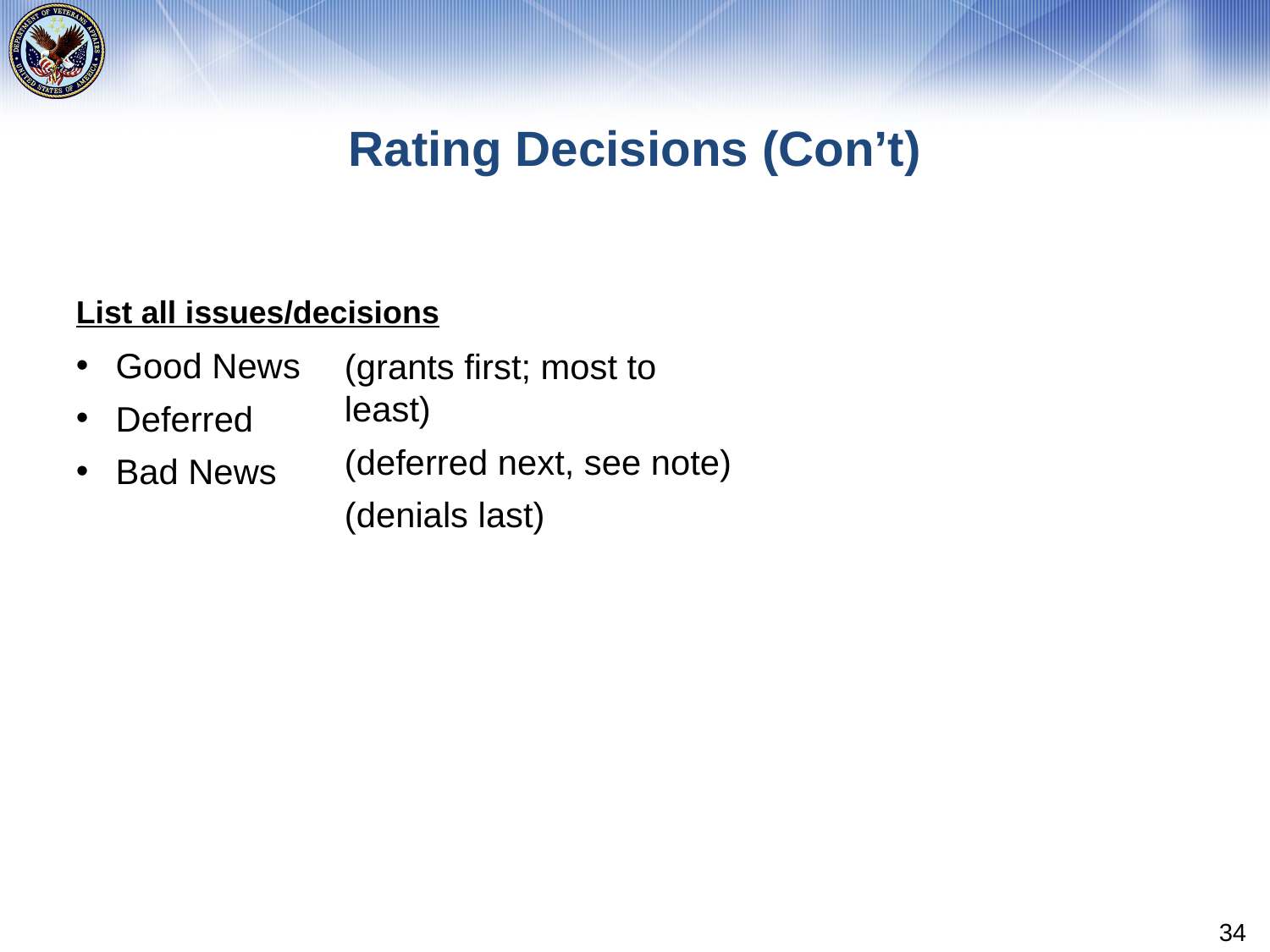

# Rating Decisions (Con’t)
List all issues/decisions
Good News
Deferred
Bad News
(grants first; most to least)
(deferred next, see note)
(denials last)
34